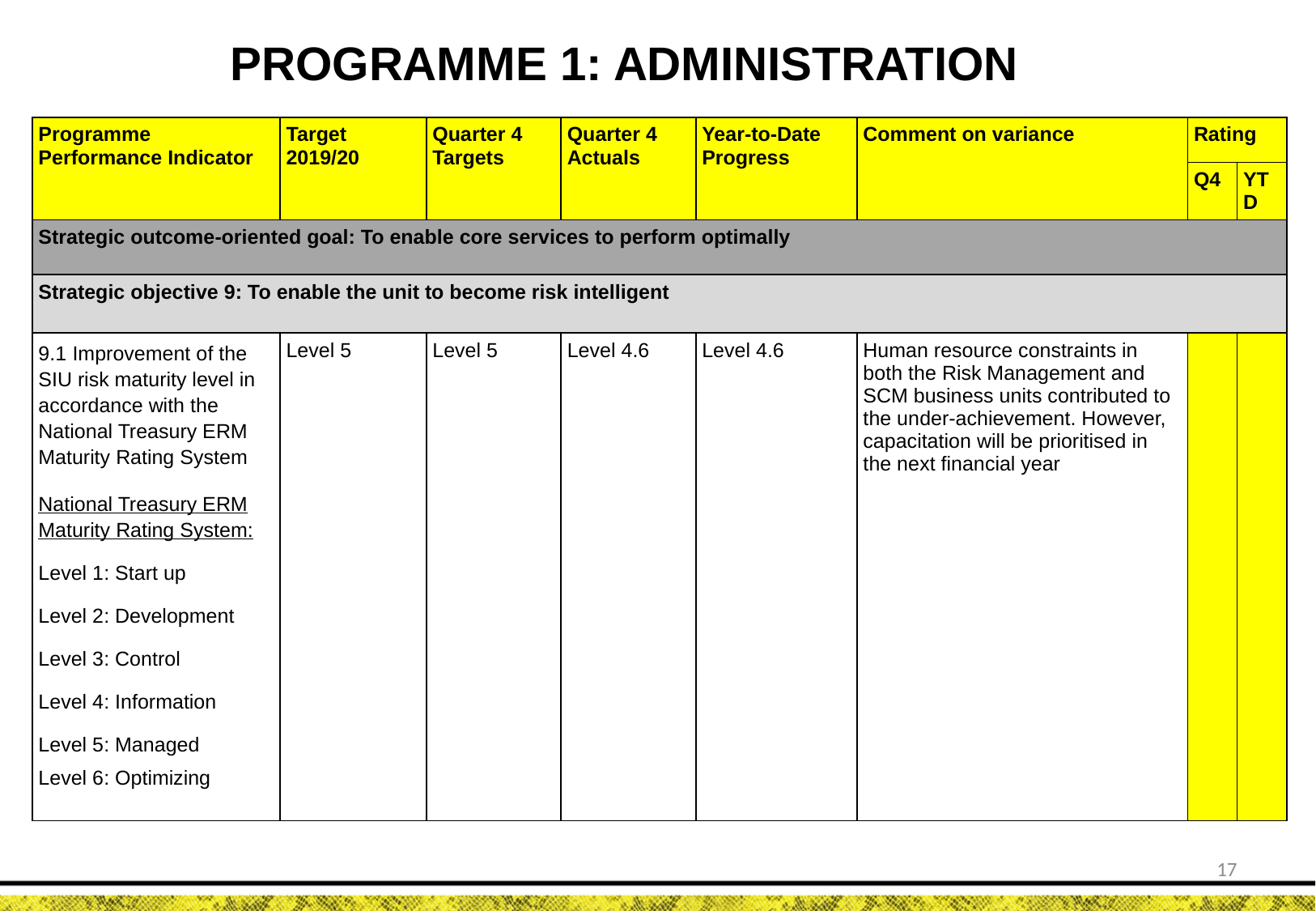

PROGRAMME 1: ADMINISTRATION
| Programme Performance Indicator | Target 2019/20 | Quarter 4 Targets | Quarter 4 Actuals | Year-to-Date Progress | Comment on variance | Rating |  |
| --- | --- | --- | --- | --- | --- | --- | --- |
|  |  |  |  |  |  | Q4 | YTD |
| Strategic outcome-oriented goal: To enable core services to perform optimally |  |  |  |  |  |  |  |
| Strategic objective 9: To enable the unit to become risk intelligent |  |  |  |  |  |  |  |
| 9.1 Improvement of the SIU risk maturity level in accordance with the National Treasury ERM Maturity Rating System National Treasury ERM Maturity Rating System: Level 1: Start up Level 2: Development Level 3: Control Level 4: Information Level 5: Managed Level 6: Optimizing | Level 5 | Level 5 | Level 4.6 | Level 4.6 | Human resource constraints in both the Risk Management and SCM business units contributed to the under-achievement. However, capacitation will be prioritised in the next financial year |  |  |
17